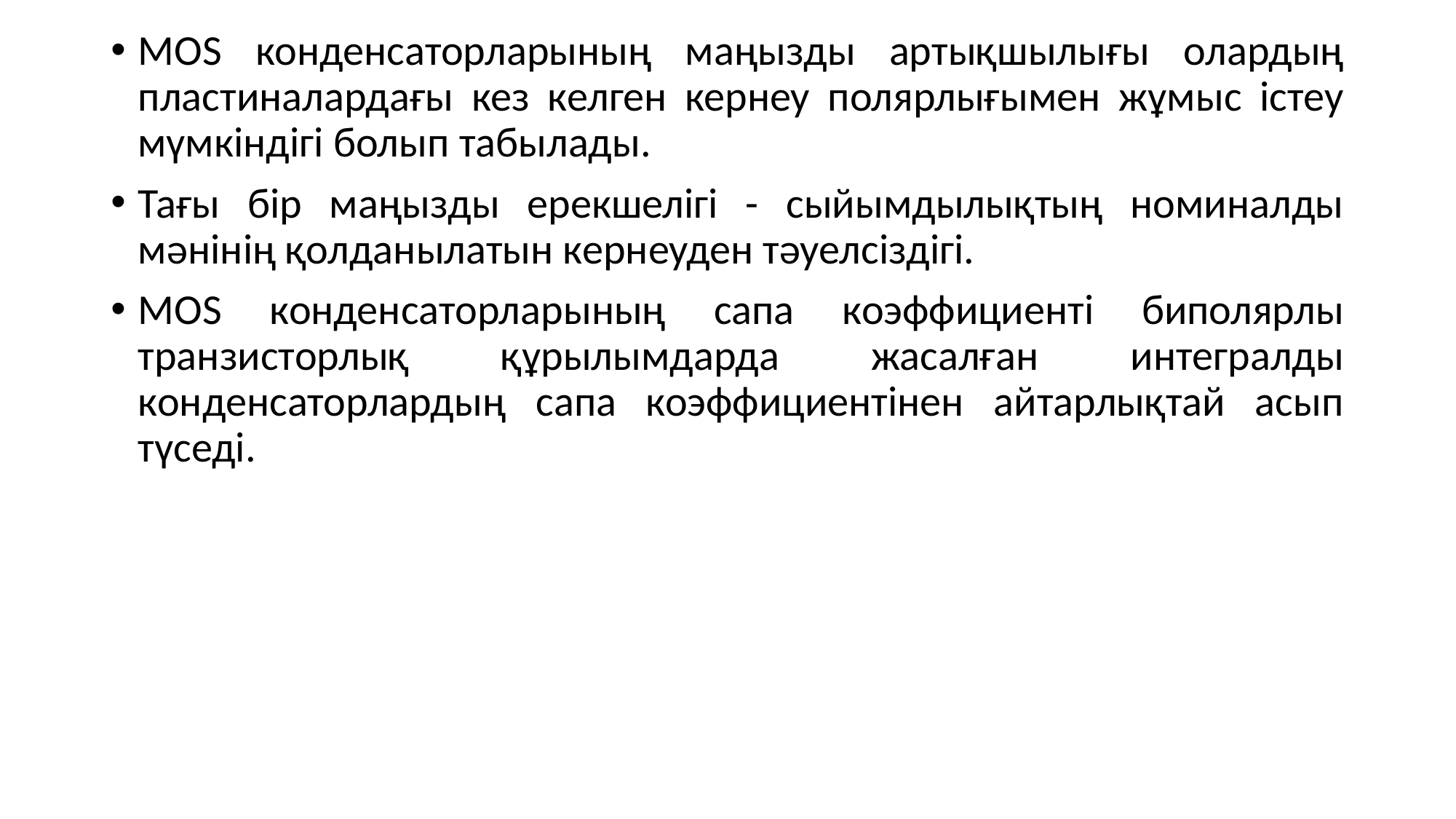

MOS конденсаторларының маңызды артықшылығы олардың пластиналардағы кез келген кернеу полярлығымен жұмыс істеу мүмкіндігі болып табылады.
Тағы бір маңызды ерекшелігі - сыйымдылықтың номиналды мәнінің қолданылатын кернеуден тәуелсіздігі.
MОS конденсаторларының сапа коэффициенті биполярлы транзисторлық құрылымдарда жасалған интегралды конденсаторлардың сапа коэффициентінен айтарлықтай асып түседі.